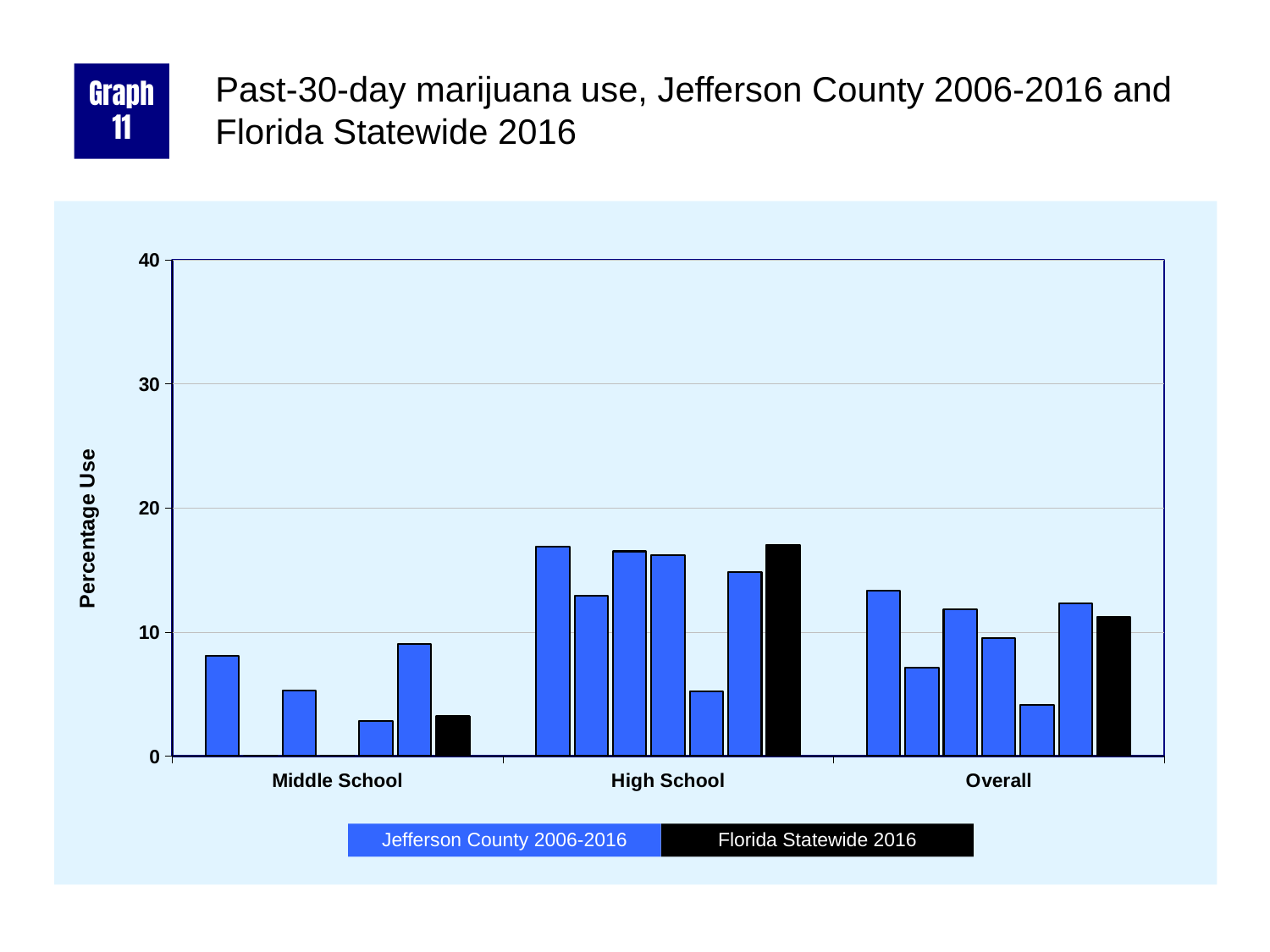

Graph 11
Past-30-day marijuana use, Jefferson County 2006-2016 and Florida Statewide 2016

### Chart

| Category | County 2006 | County 2008 | County 2010 | County 2012 | County 2014 | County 2016 | Florida 2016 |
|---|---|---|---|---|---|---|---|
| Middle School | 8.1 | 0.0 | 5.3 | 0.0 | 2.8 | 9.0 | 3.2 |
| High School | 16.9 | 12.9 | 16.5 | 16.2 | 5.2 | 14.8 | 17.0 |
| Overall | 13.3 | 7.1 | 11.8 | 9.5 | 4.1 | 12.3 | 11.2 |
Florida Statewide 2016
Jefferson County 2006-2016